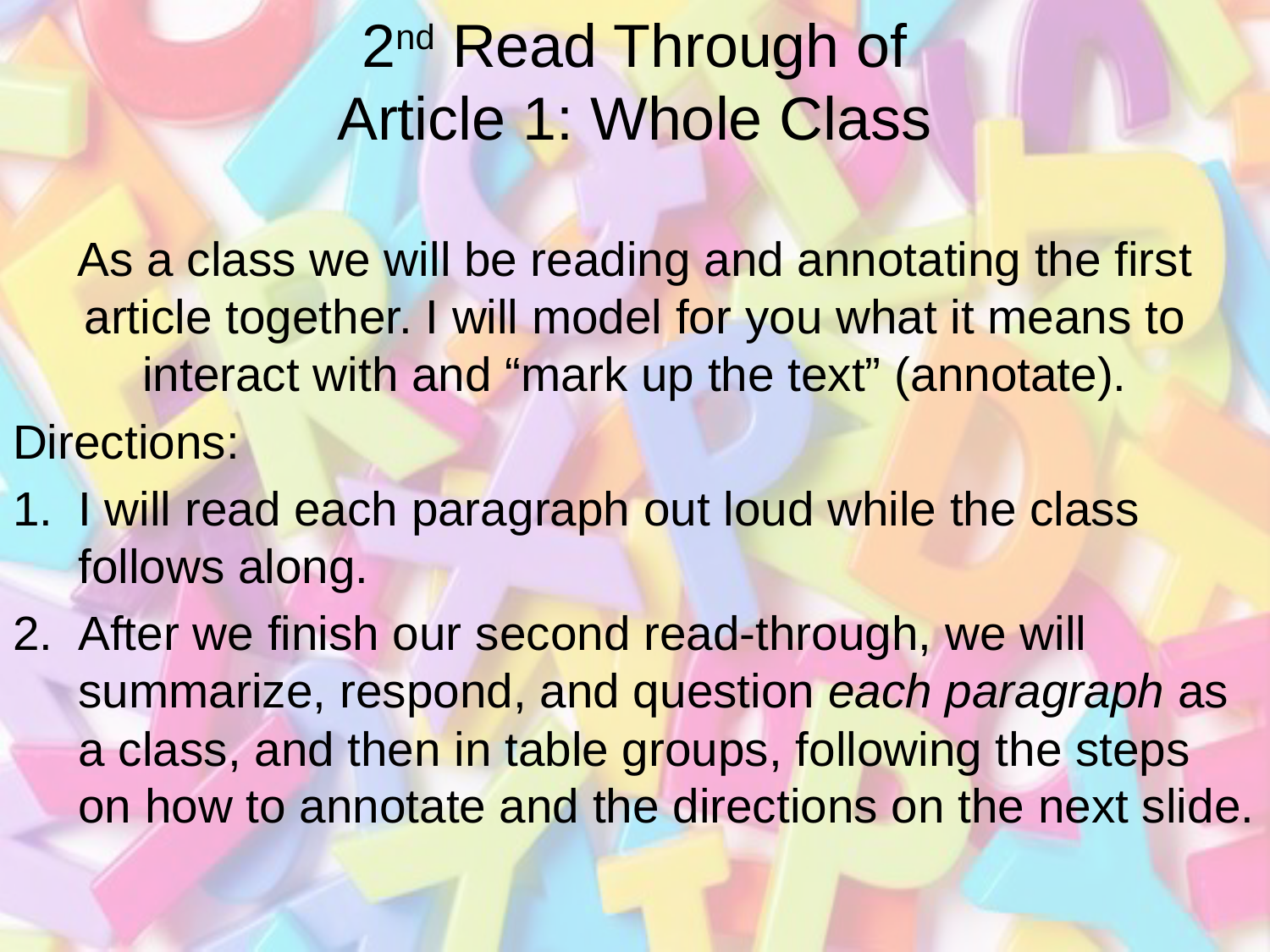

# 2nd Read Through of Article 1: Whole Class
As a class we will be reading and annotating the first article together. I will model for you what it means to interact with and “mark up the text” (annotate).
Directions:
I will read each paragraph out loud while the class follows along.
After we finish our second read-through, we will summarize, respond, and question each paragraph as a class, and then in table groups, following the steps on how to annotate and the directions on the next slide.